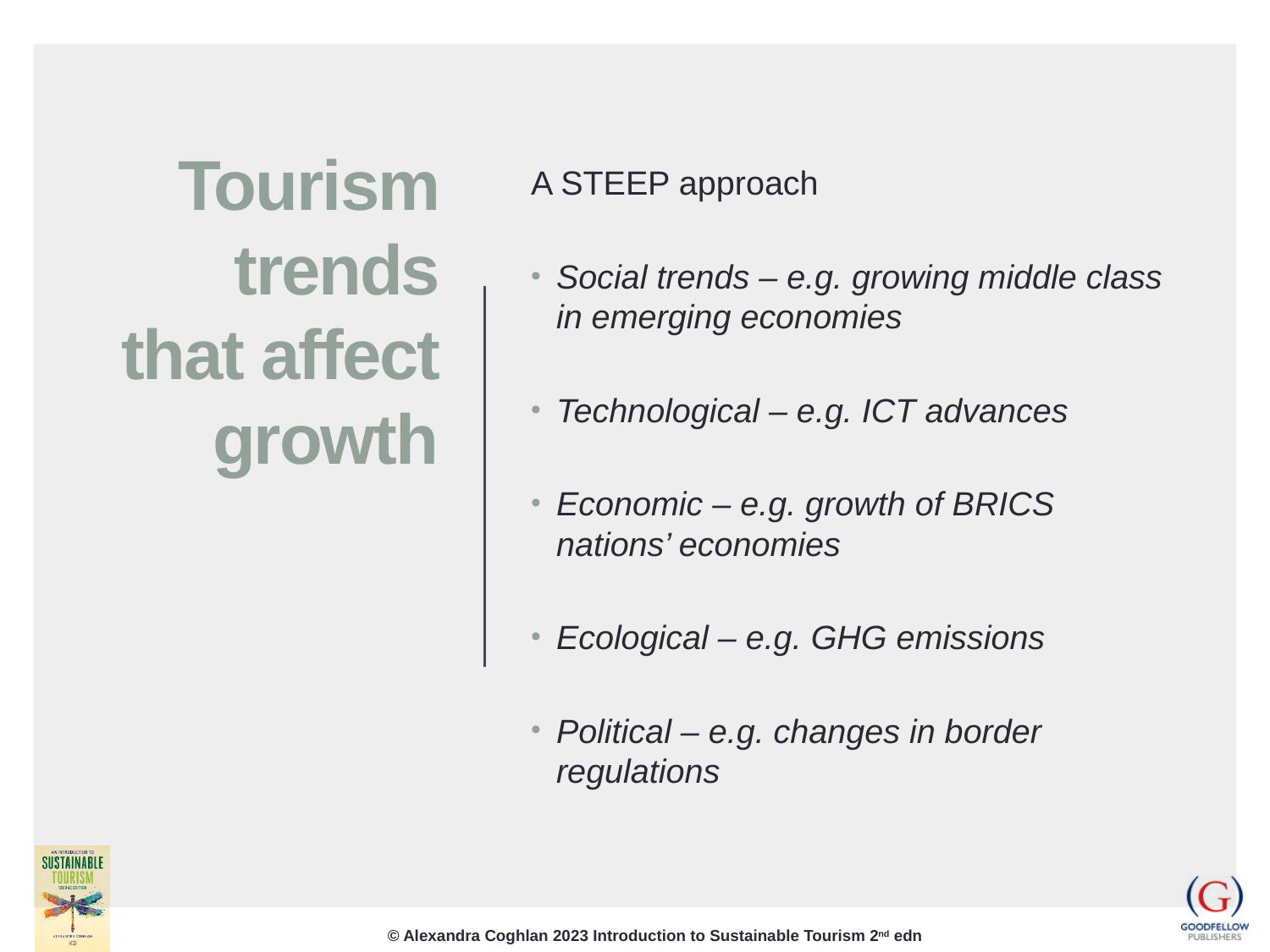

# Tourism trends that affect growth
A STEEP approach

Social trends – e.g. growing middle class in emerging economies

Technological – e.g. ICT advances

Economic – e.g. growth of BRICS nations’ economies

Ecological – e.g. GHG emissions

Political – e.g. changes in border regulations